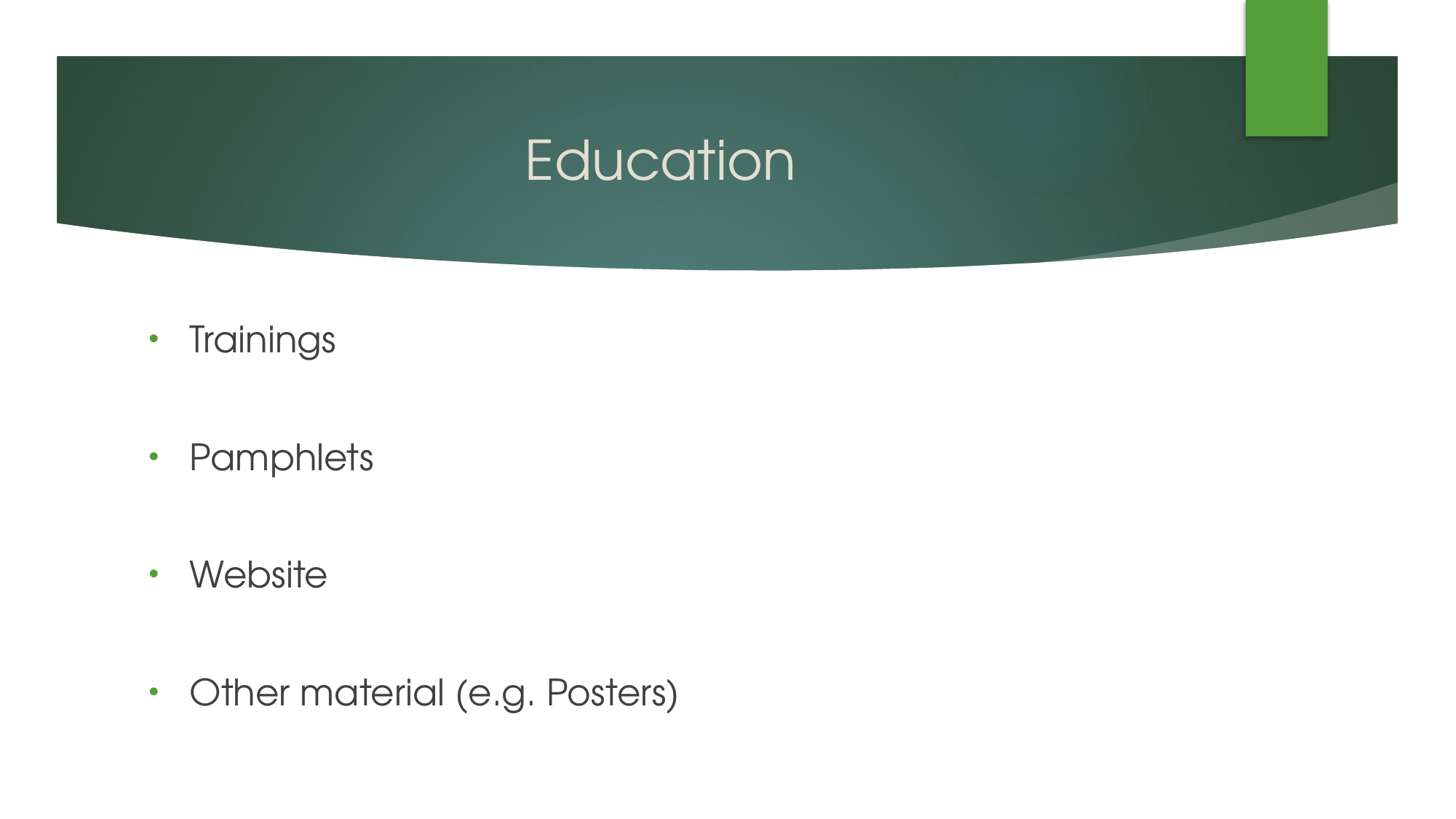

# Education
Trainings

Pamphlets

Website

Other material (e.g. Posters)